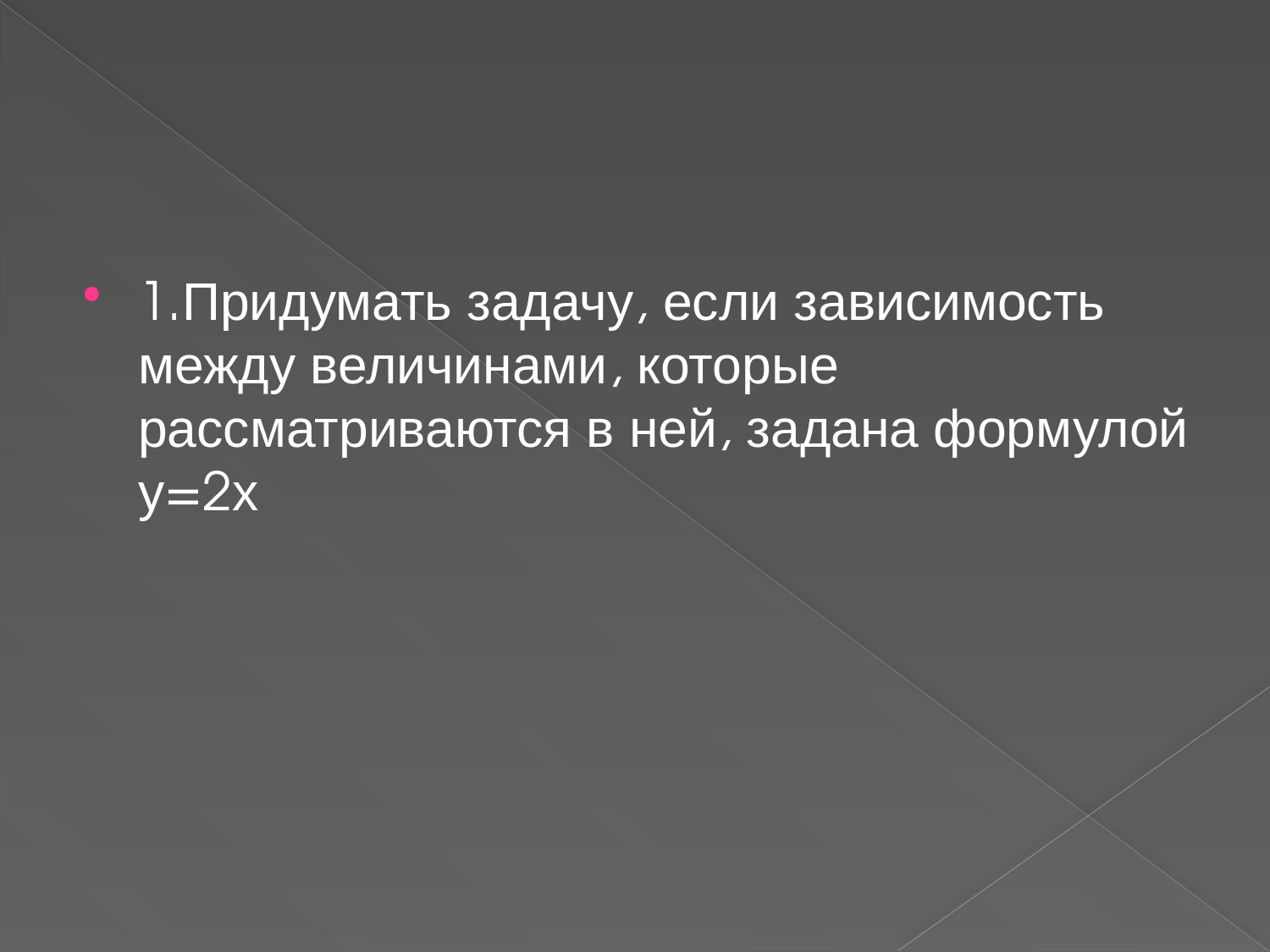

1.Придумать задачу, если зависимость между величинами, которые рассматриваются в ней, задана формулой у=2х